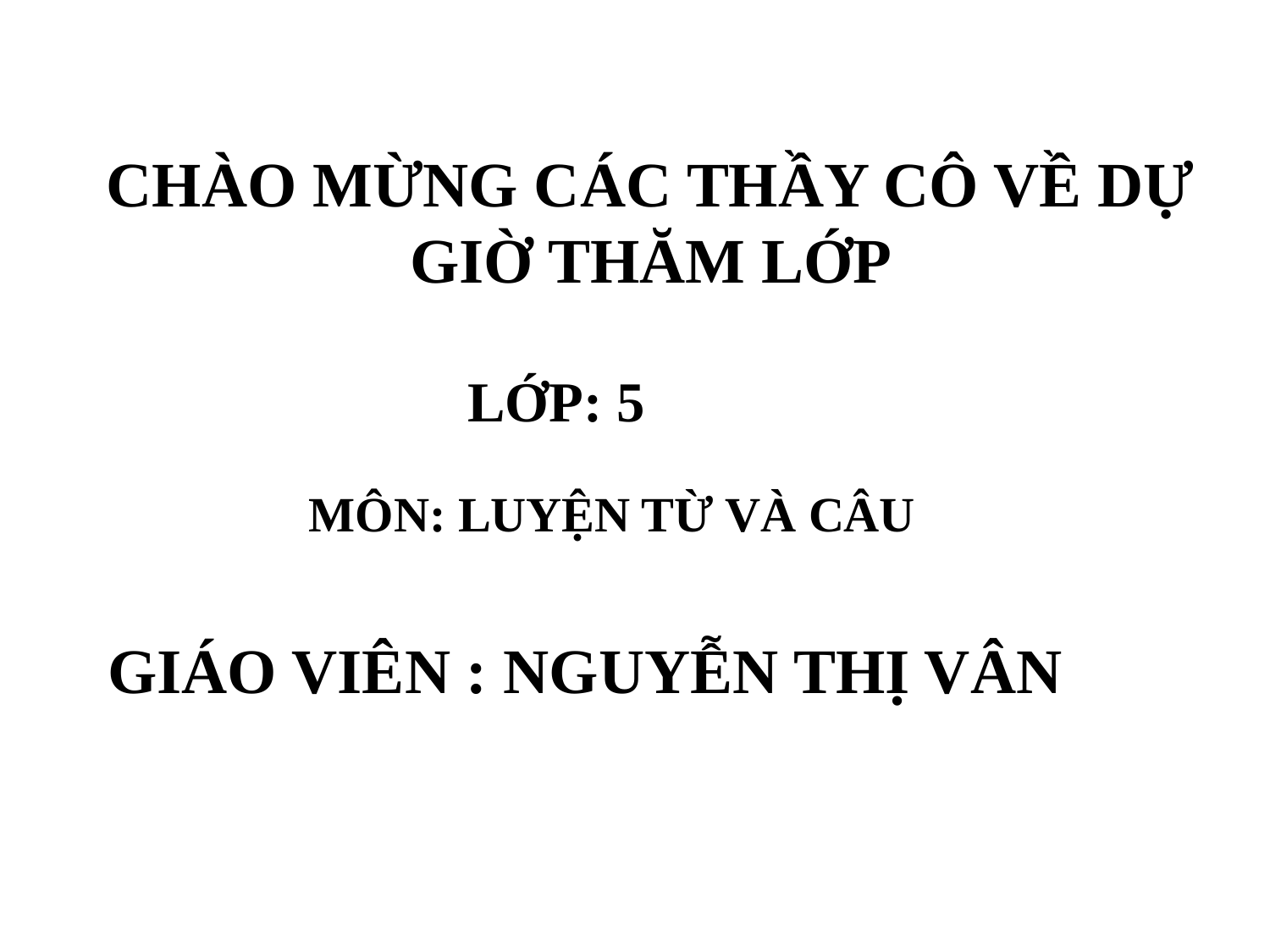

CHÀO MỪNG CÁC THẦY CÔ VỀ DỰ GIỜ THĂM LỚP
LỚP: 5
MÔN: LUYỆN TỪ VÀ CÂU
GIÁO VIÊN : NGUYỄN THỊ VÂN